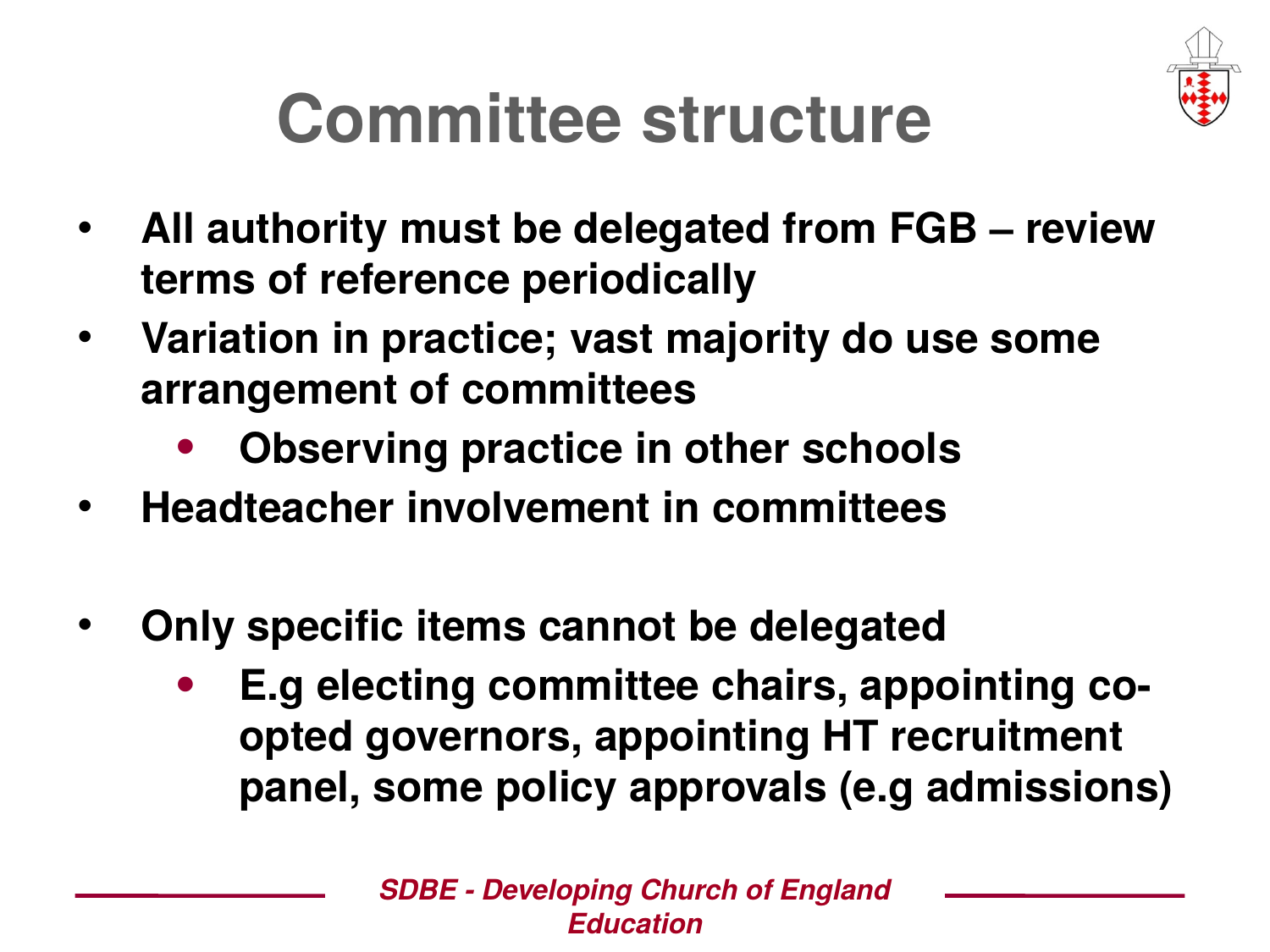

# Committee structure
All authority must be delegated from FGB – review terms of reference periodically
Variation in practice; vast majority do use some arrangement of committees
Observing practice in other schools
Headteacher involvement in committees

Only specific items cannot be delegated
E.g electing committee chairs, appointing co-opted governors, appointing HT recruitment panel, some policy approvals (e.g admissions)

SDBE - Developing Church of England Education